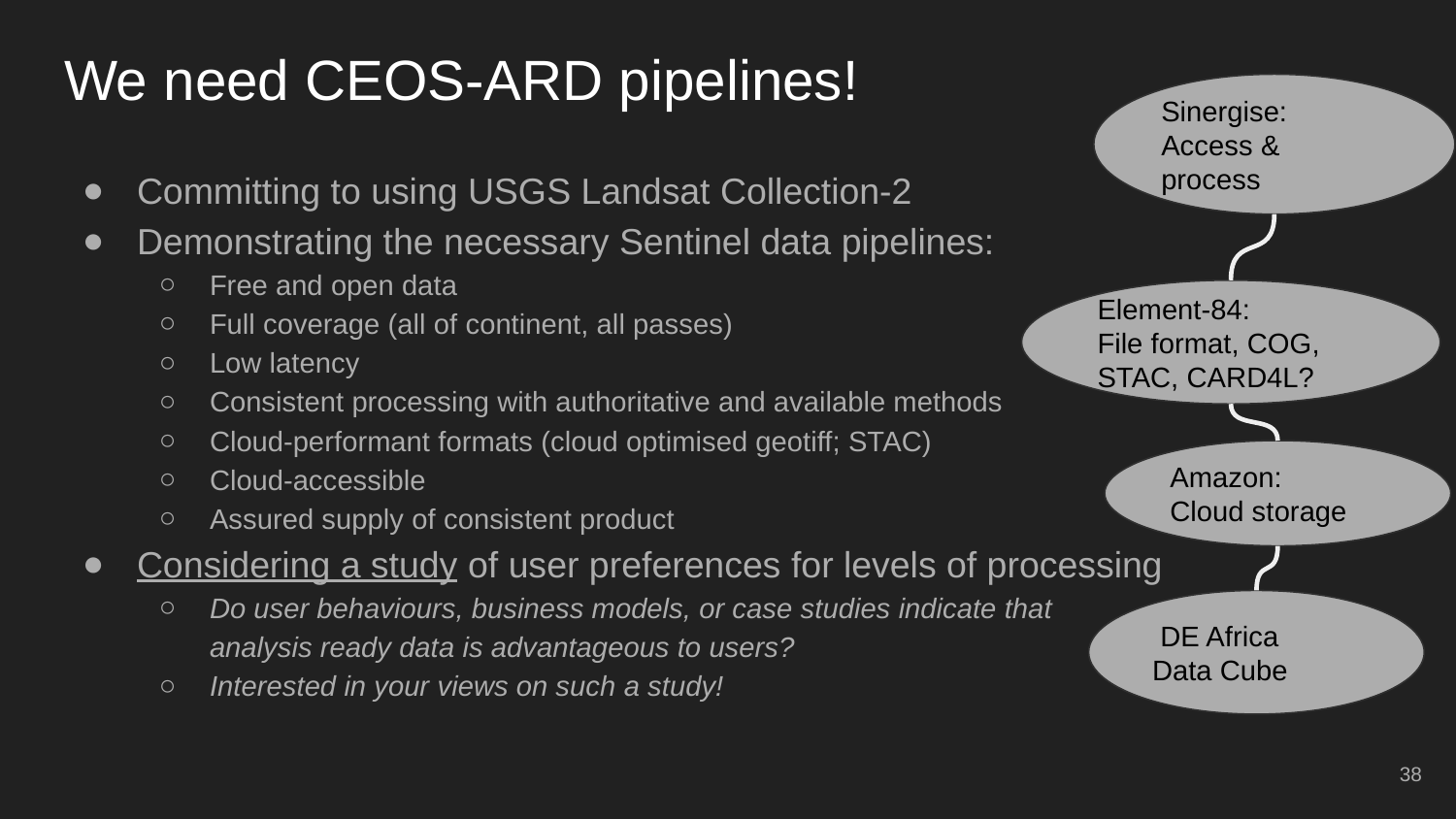

# We need CEOS-ARD pipelines!
Sinergise:
Access & process
Committing to using USGS Landsat Collection-2
Demonstrating the necessary Sentinel data pipelines:
Free and open data
Full coverage (all of continent, all passes)
Low latency
Consistent processing with authoritative and available methods
Cloud-performant formats (cloud optimised geotiff; STAC)
Cloud-accessible
Assured supply of consistent product
Considering a study of user preferences for levels of processing
Do user behaviours, business models, or case studies indicate that
analysis ready data is advantageous to users?
Interested in your views on such a study!

Element-84:
File format, COG, STAC, CARD4L?
Amazon:
Cloud storage
 DE Africa
Data Cube
38